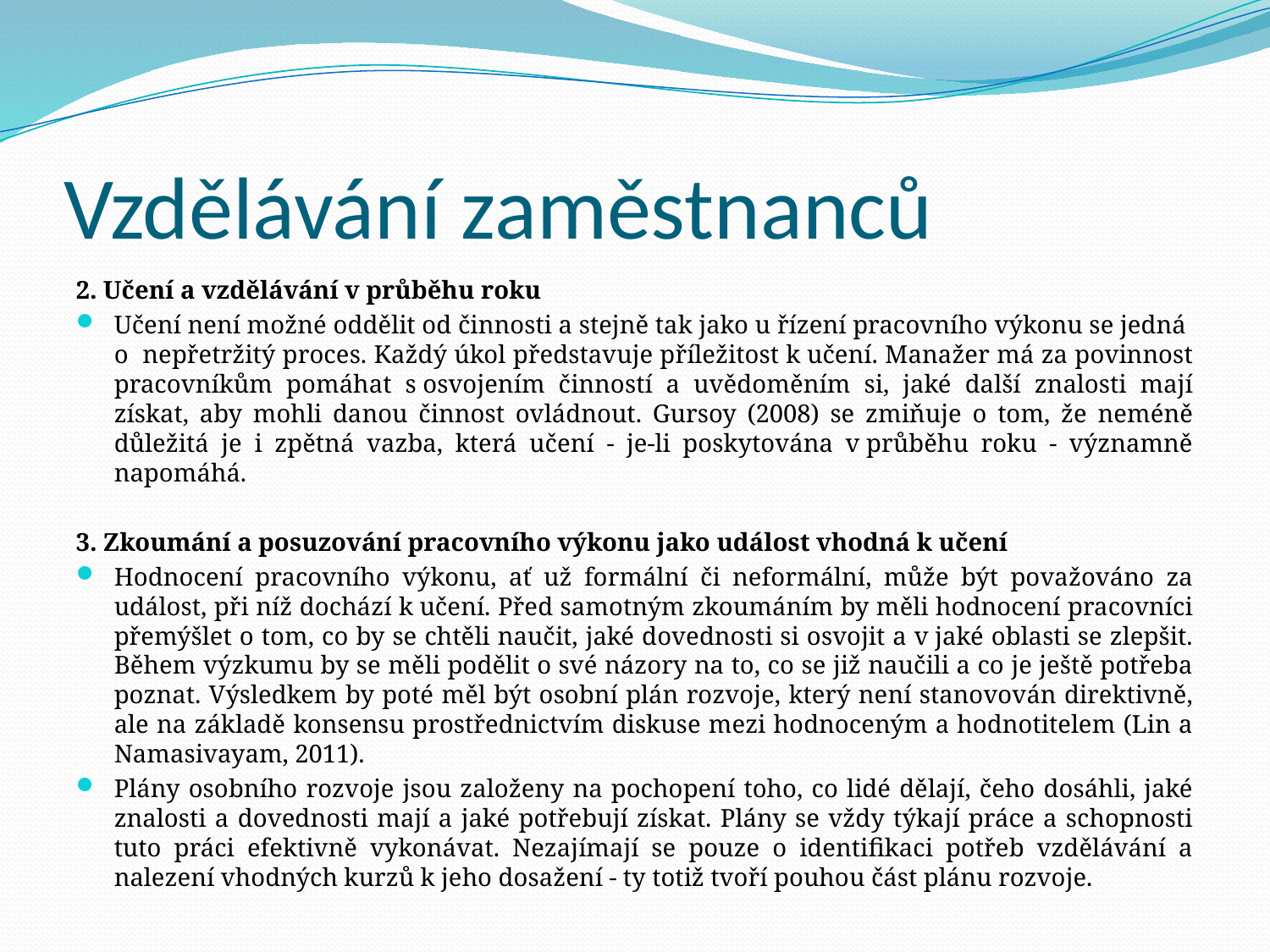

# Vzdělávání zaměstnanců
2. Učení a vzdělávání v průběhu roku
Učení není možné oddělit od činnosti a stejně tak jako u řízení pracovního výkonu se jedná  o  nepřetržitý proces. Každý úkol představuje příležitost k učení. Manažer má za povinnost pracovníkům pomáhat s osvojením činností a uvědoměním si, jaké další znalosti mají získat, aby mohli danou činnost ovládnout. Gursoy (2008) se zmiňuje o tom, že neméně důležitá je i zpětná vazba, která učení - je-li poskytována v průběhu roku - významně napomáhá.

3. Zkoumání a posuzování pracovního výkonu jako událost vhodná k učení
Hodnocení pracovního výkonu, ať už formální či neformální, může být považováno za událost, při níž dochází k učení. Před samotným zkoumáním by měli hodnocení pracovníci přemýšlet o tom, co by se chtěli naučit, jaké dovednosti si osvojit a v jaké oblasti se zlepšit. Během výzkumu by se měli podělit o své názory na to, co se již naučili a co je ještě potřeba poznat. Výsledkem by poté měl být osobní plán rozvoje, který není stanovován direktivně, ale na základě konsensu prostřednictvím diskuse mezi hodnoceným a hodnotitelem (Lin a Namasivayam, 2011).
Plány osobního rozvoje jsou založeny na pochopení toho, co lidé dělají, čeho dosáhli, jaké znalosti a dovednosti mají a jaké potřebují získat. Plány se vždy týkají práce a schopnosti tuto práci efektivně vykonávat. Nezajímají se pouze o identifikaci potřeb vzdělávání a nalezení vhodných kurzů k jeho dosažení - ty totiž tvoří pouhou část plánu rozvoje.